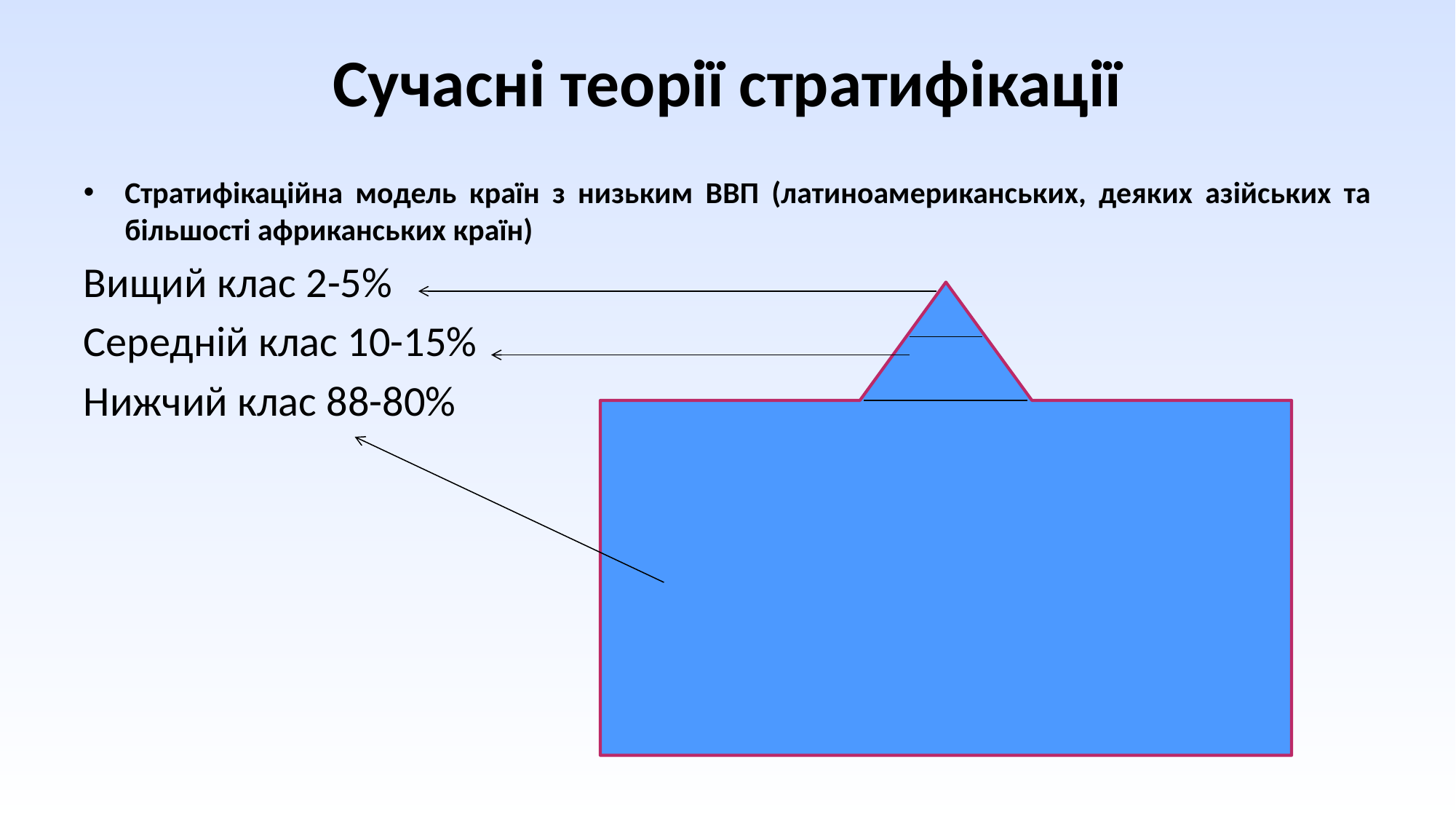

# Сучасні теорії стратифікації

Стратифікаційна модель країн з низьким ВВП (латиноамериканських, деяких азійських та більшості африканських країн)
Вищий клас 2-5%
Середній клас 10-15%
Нижчий клас 88-80%